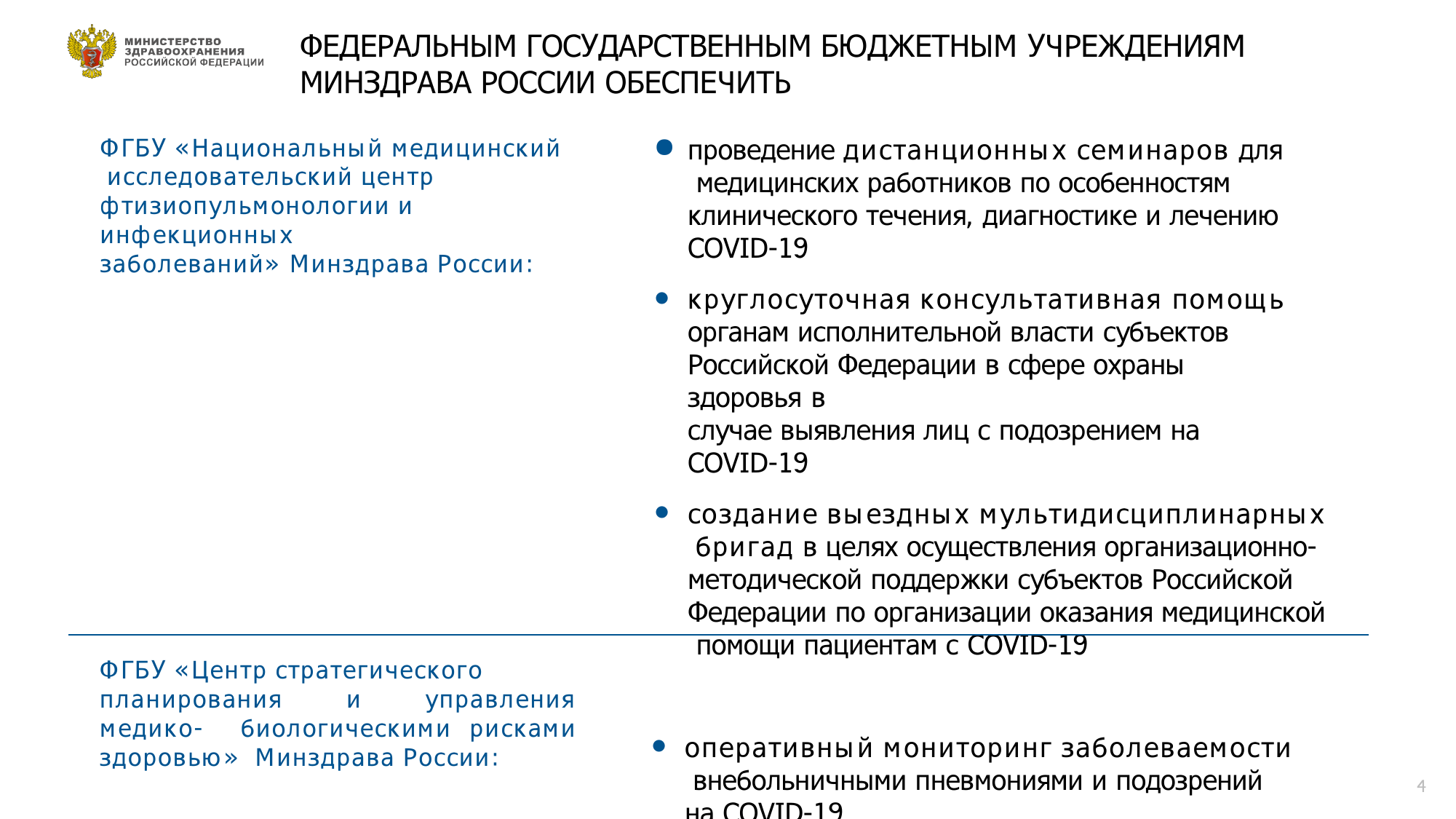

# ФЕДЕРАЛЬНЫМ ГОСУДАРСТВЕННЫМ БЮДЖЕТНЫМ УЧРЕЖДЕНИЯМ
МИНЗДРАВА РОССИИ ОБЕСПЕЧИТЬ
ФГБУ «Национальный медицинский  исследовательский центр
фтизиопульмонологии и инфекционных
заболеваний» Минздрава России:
проведение дистанционных семинаров для  медицинских работников по особенностям  клинического течения, диагностике и лечению  COVID-19
круглосуточная консультативная помощь
органам исполнительной власти субъектов
Российской Федерации в сфере охраны здоровья в
случае выявления лиц с подозрением на COVID-19
создание выездных мультидисциплинарных  бригад в целях осуществления организационно-  методической поддержки субъектов Российской  Федерации по организации оказания медицинской  помощи пациентам с COVID-19

оперативный мониторинг заболеваемости  внебольничными пневмониями и подозрений  на COVID-19

ФГБУ «Центр стратегического
планирования и управления медико-  биологическими рисками здоровью»  Минздрава России:
4